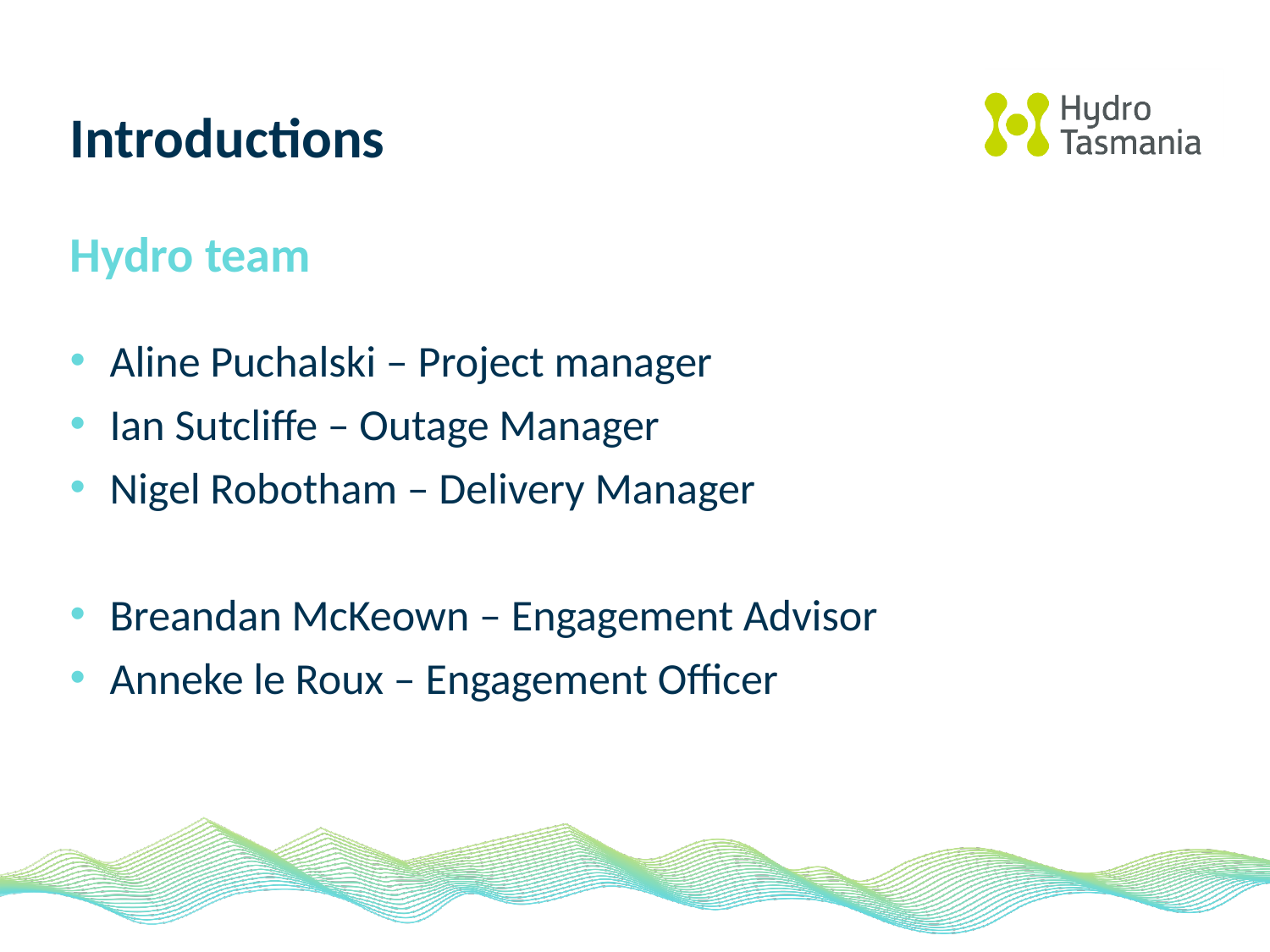

# Introductions
Hydro team
Aline Puchalski – Project manager
Ian Sutcliffe – Outage Manager
Nigel Robotham – Delivery Manager

Breandan McKeown – Engagement Advisor
Anneke le Roux – Engagement Officer